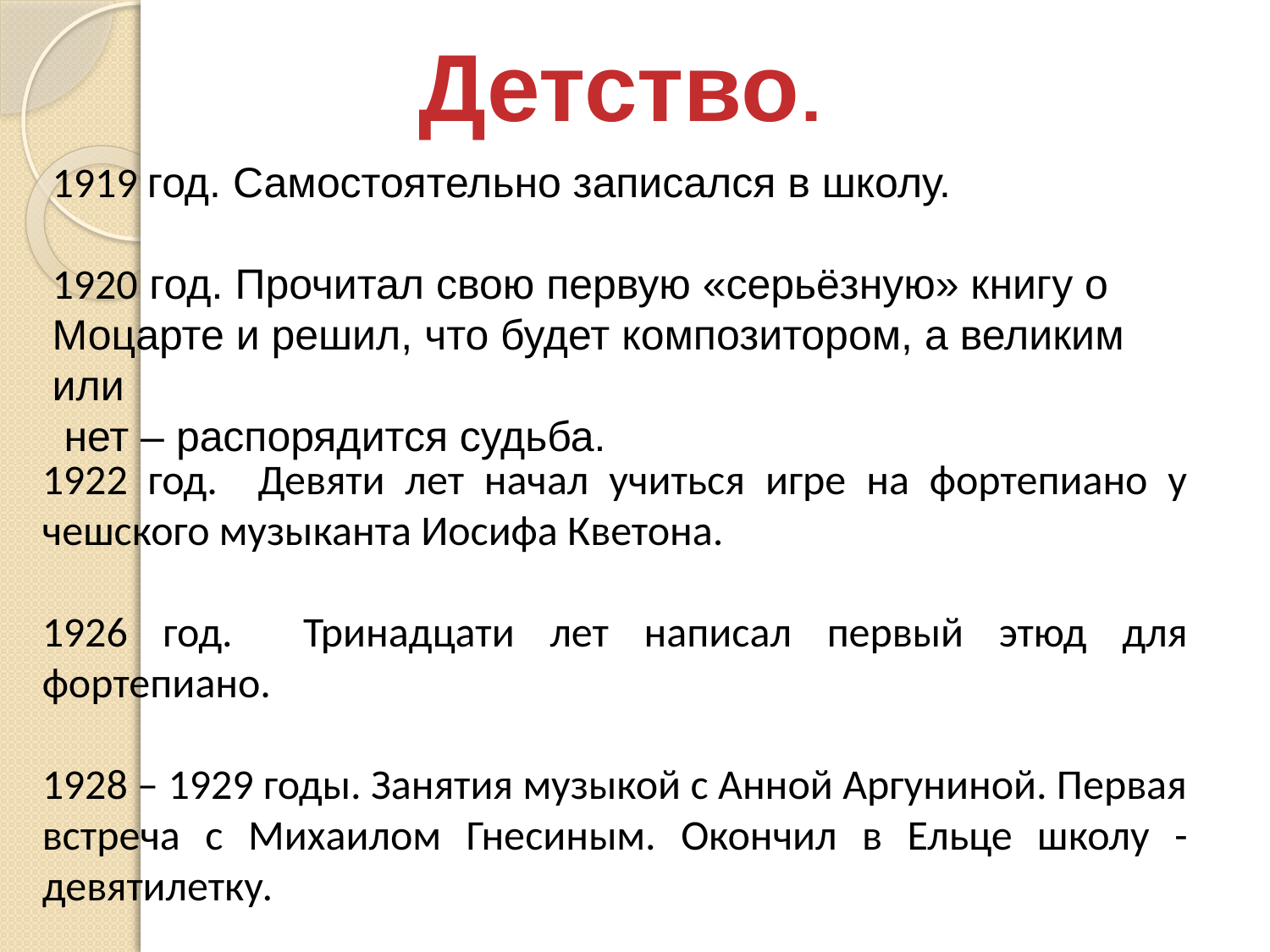

Детство.
1919 год. Самостоятельно записался в школу.

1920 год. Прочитал свою первую «серьёзную» книгу о Моцарте и решил, что будет композитором, а великим или
 нет – распорядится судьба.

1922 год.  Девяти лет начал учиться игре на фортепиано у чешского музыканта Иосифа Кветона.

1926 год.  Тринадцати лет написал первый этюд для фортепиано.

1928 – 1929 годы. Занятия музыкой с Анной Аргуниной. Первая встреча с Михаилом Гнесиным. Окончил в Ельце школу - девятилетку.